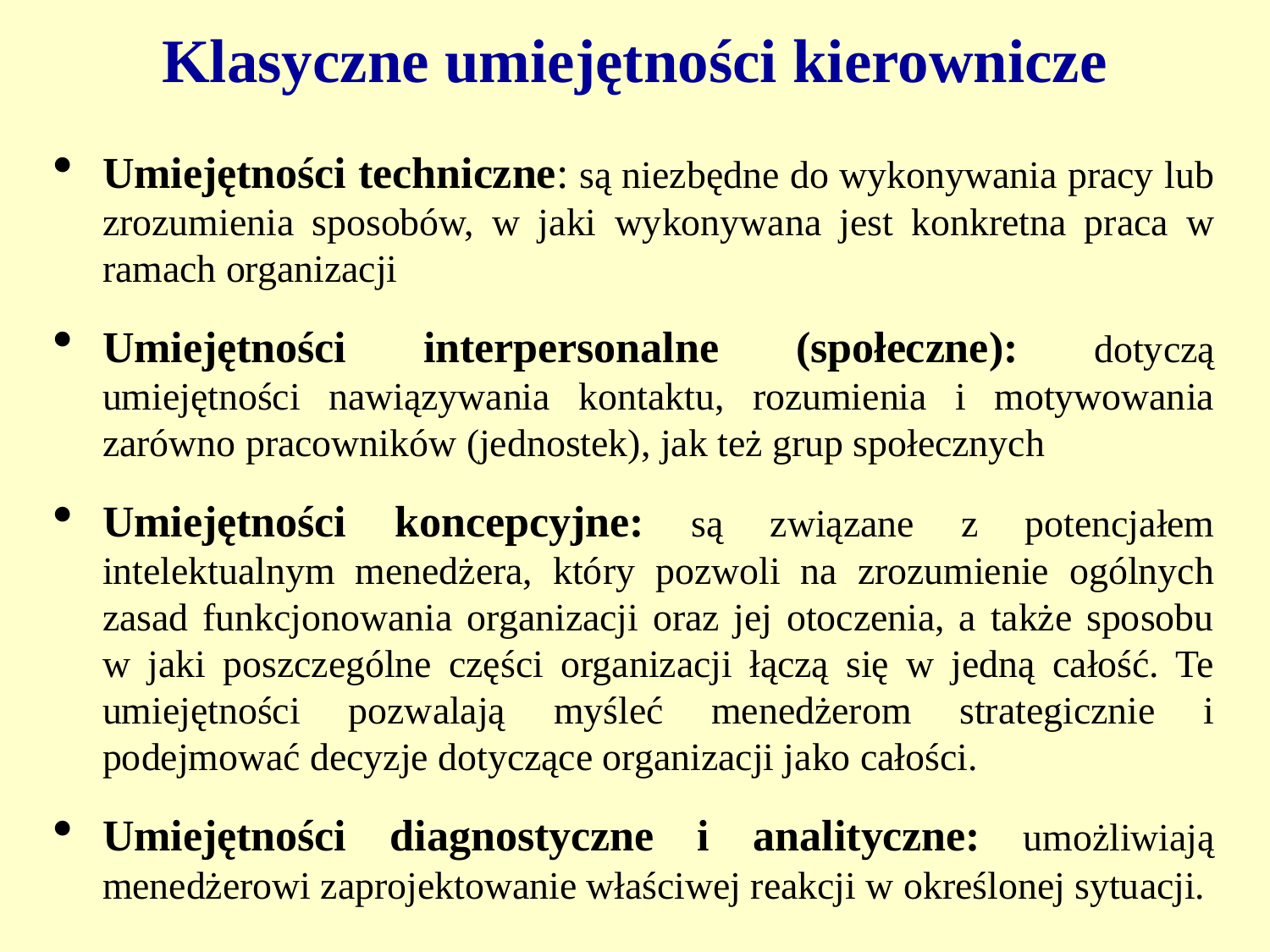

# Klasyczne umiejętności kierownicze
Umiejętności techniczne: są niezbędne do wykonywania pracy lub zrozumienia sposobów, w jaki wykonywana jest konkretna praca w ramach organizacji
Umiejętności interpersonalne (społeczne): dotyczą umiejętności nawiązywania kontaktu, rozumienia i motywowania zarówno pracowników (jednostek), jak też grup społecznych
Umiejętności koncepcyjne: są związane z potencjałem intelektualnym menedżera, który pozwoli na zrozumienie ogólnych zasad funkcjonowania organizacji oraz jej otoczenia, a także sposobu w jaki poszczególne części organizacji łączą się w jedną całość. Te umiejętności pozwalają myśleć menedżerom strategicznie i podejmować decyzje dotyczące organizacji jako całości.
Umiejętności diagnostyczne i analityczne: umożliwiają menedżerowi zaprojektowanie właściwej reakcji w określonej sytuacji.